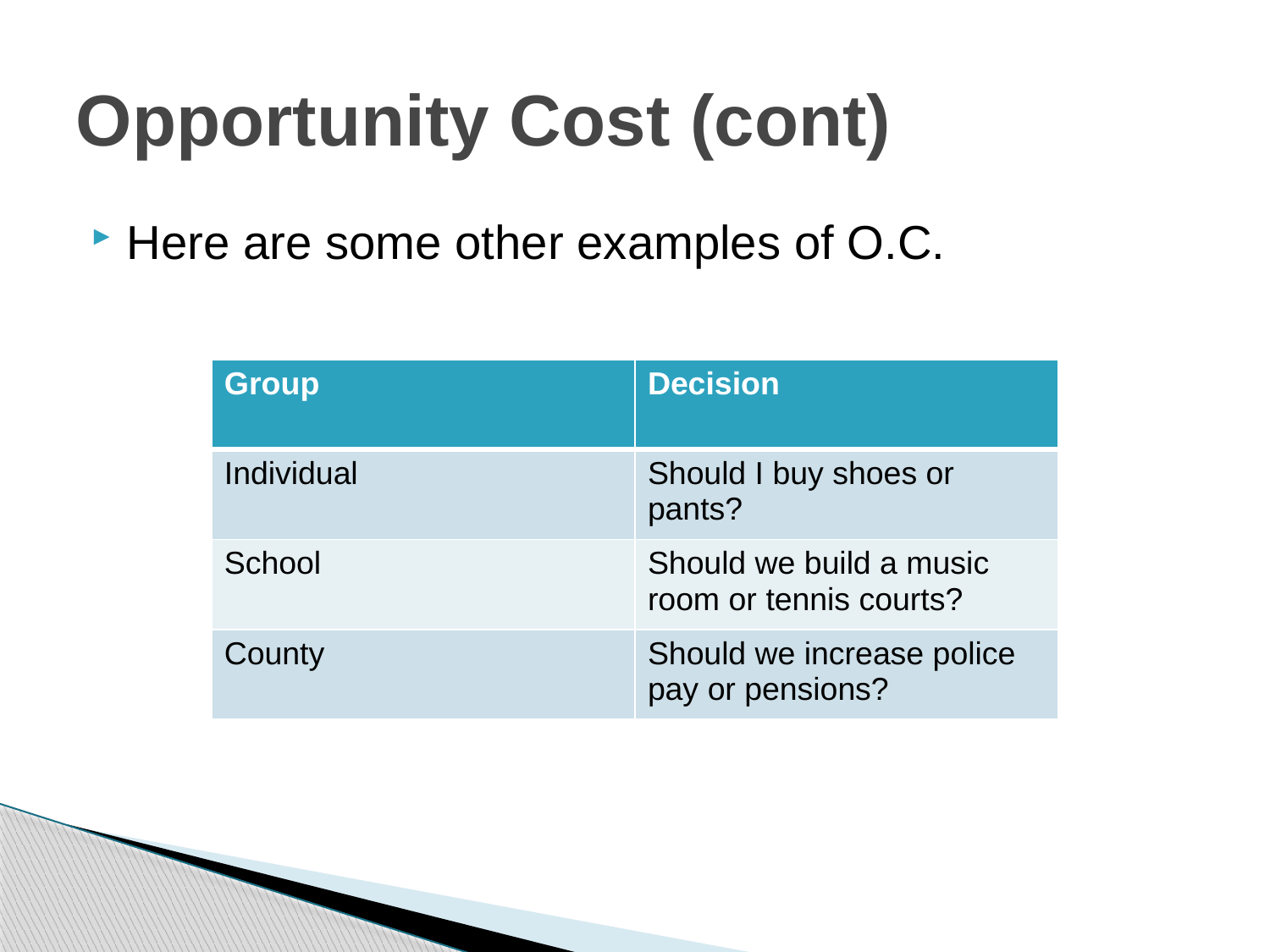

# Opportunity Cost (cont)
Here are some other examples of O.C.

| Group | Decision |
| --- | --- |
| Individual | Should I buy shoes or pants? |
| School | Should we build a music room or tennis courts? |
| County | Should we increase police pay or pensions? |